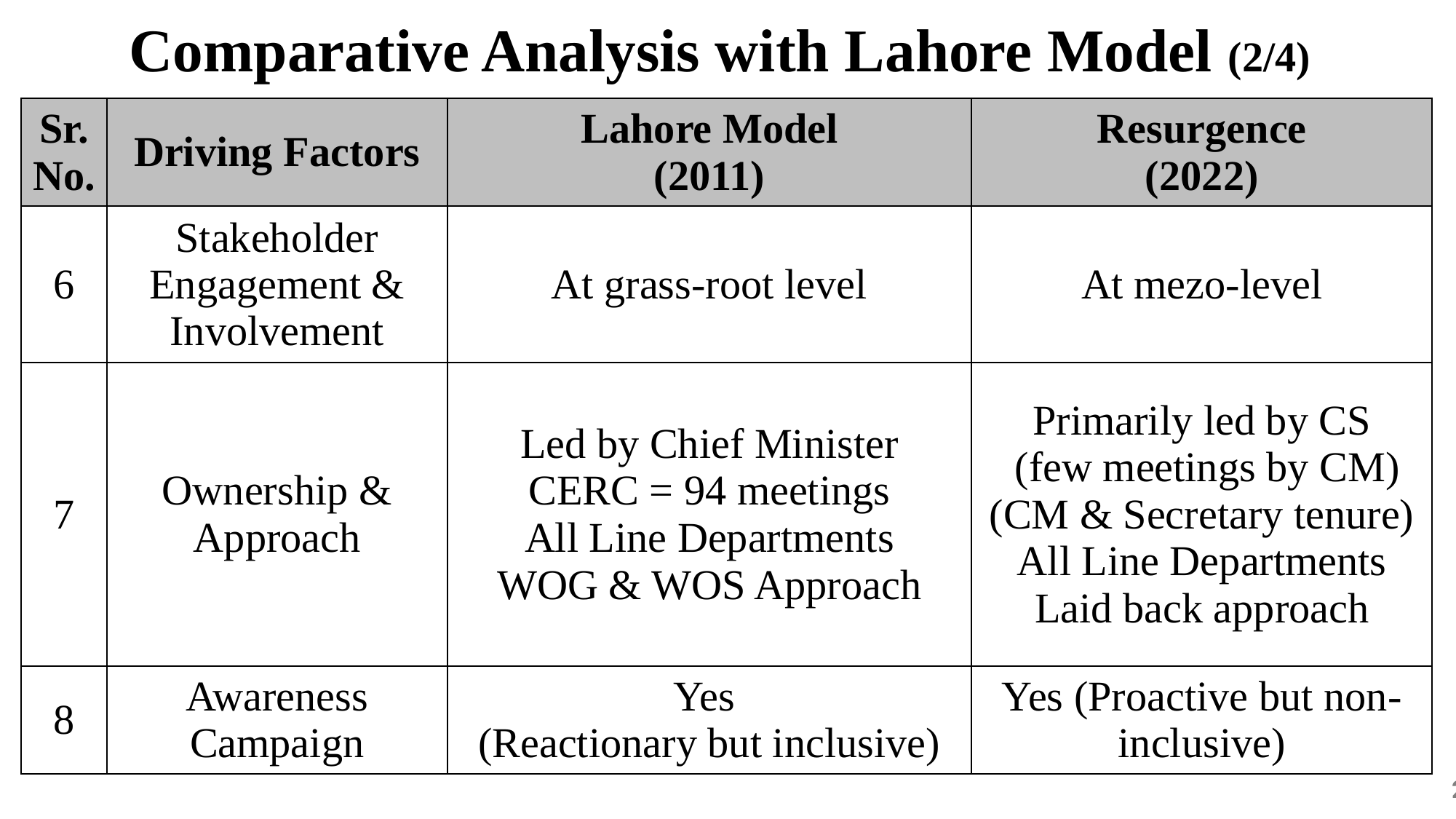

Comparative Analysis with Lahore Model (2/4)
| Sr. No. | Driving Factors | Lahore Model (2011) | Resurgence (2022) |
| --- | --- | --- | --- |
| 6 | Stakeholder Engagement & Involvement | At grass-root level | At mezo-level |
| 7 | Ownership & Approach | Led by Chief Minister CERC = 94 meetings All Line Departments WOG & WOS Approach | Primarily led by CS (few meetings by CM) (CM & Secretary tenure) All Line Departments Laid back approach |
| 8 | Awareness Campaign | Yes (Reactionary but inclusive) | Yes (Proactive but non-inclusive) |